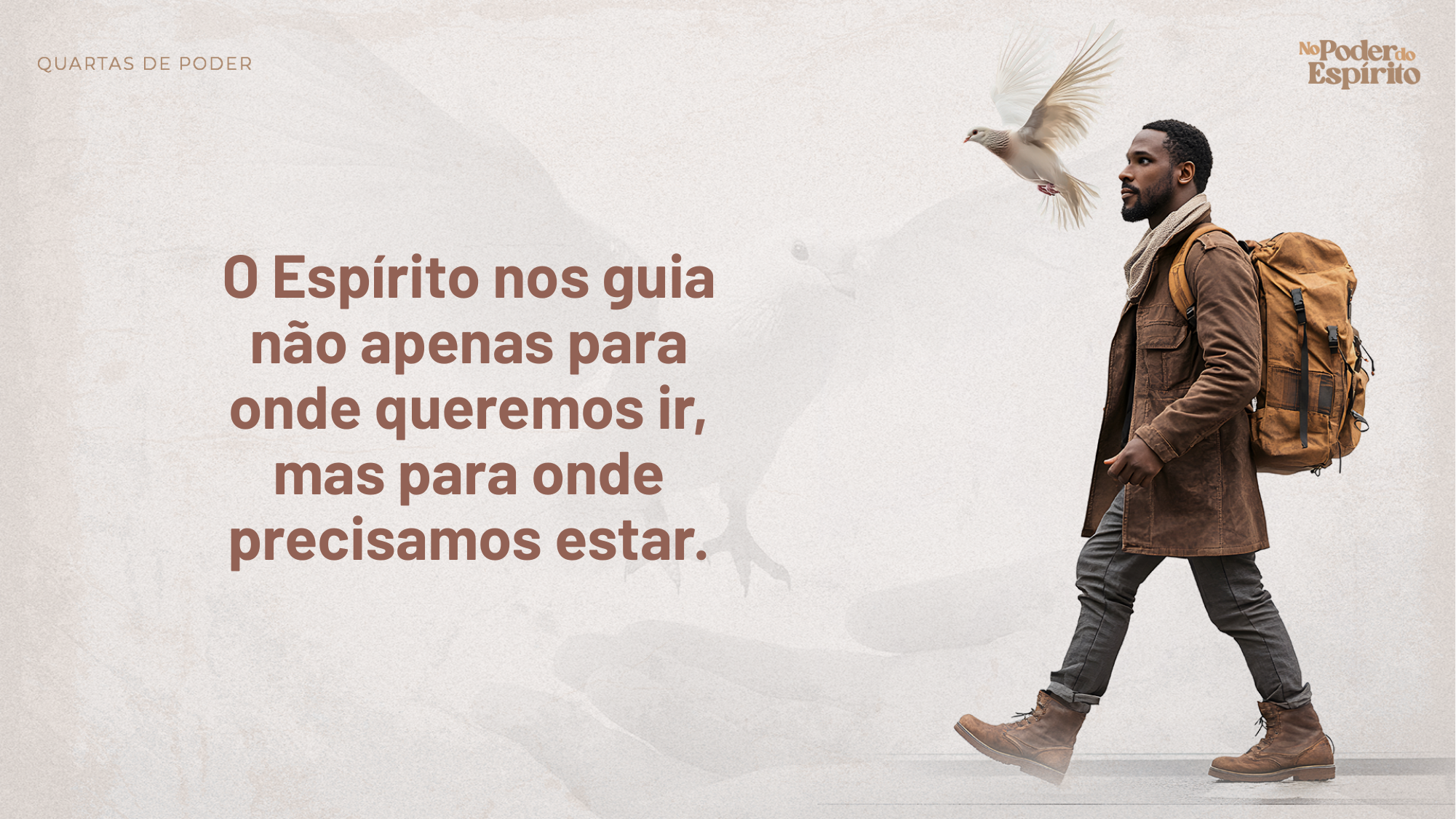

O Espírito nos guia não apenas para onde queremos ir, mas para onde precisamos estar.